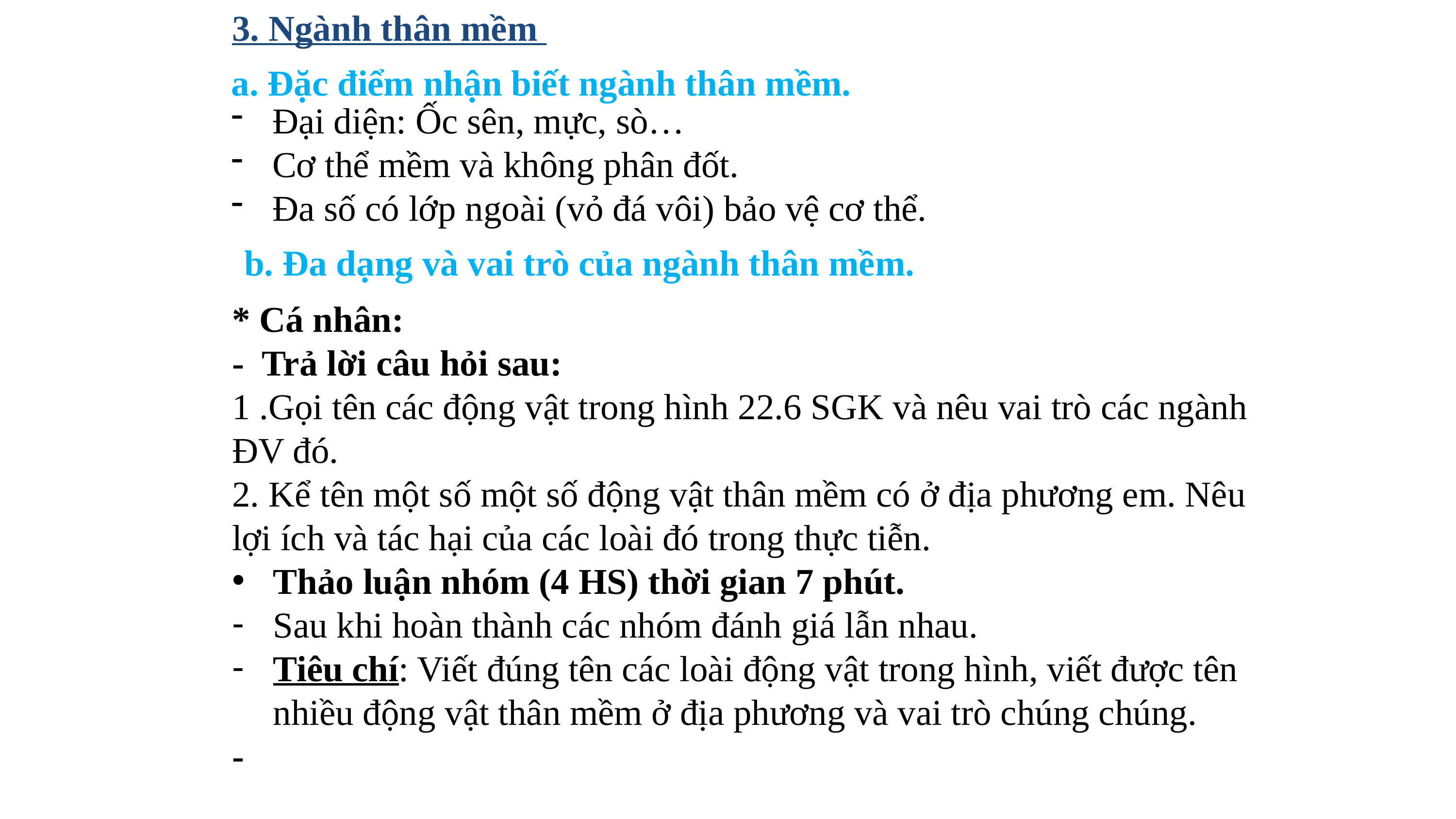

3. Ngành thân mềm
a. Đặc điểm nhận biết ngành thân mềm.
Đại diện: Ốc sên, mực, sò…
Cơ thể mềm và không phân đốt.
Đa số có lớp ngoài (vỏ đá vôi) bảo vệ cơ thể.
b. Đa dạng và vai trò của ngành thân mềm.
* Cá nhân:
-  Trả lời câu hỏi sau:
1 .Gọi tên các động vật trong hình 22.6 SGK và nêu vai trò các ngành ĐV đó.
2. Kể tên một số một số động vật thân mềm có ở địa phương em. Nêu lợi ích và tác hại của các loài đó trong thực tiễn.
Thảo luận nhóm (4 HS) thời gian 7 phút.
Sau khi hoàn thành các nhóm đánh giá lẫn nhau.
Tiêu chí: Viết đúng tên các loài động vật trong hình, viết được tên nhiều động vật thân mềm ở địa phương và vai trò chúng chúng.
-